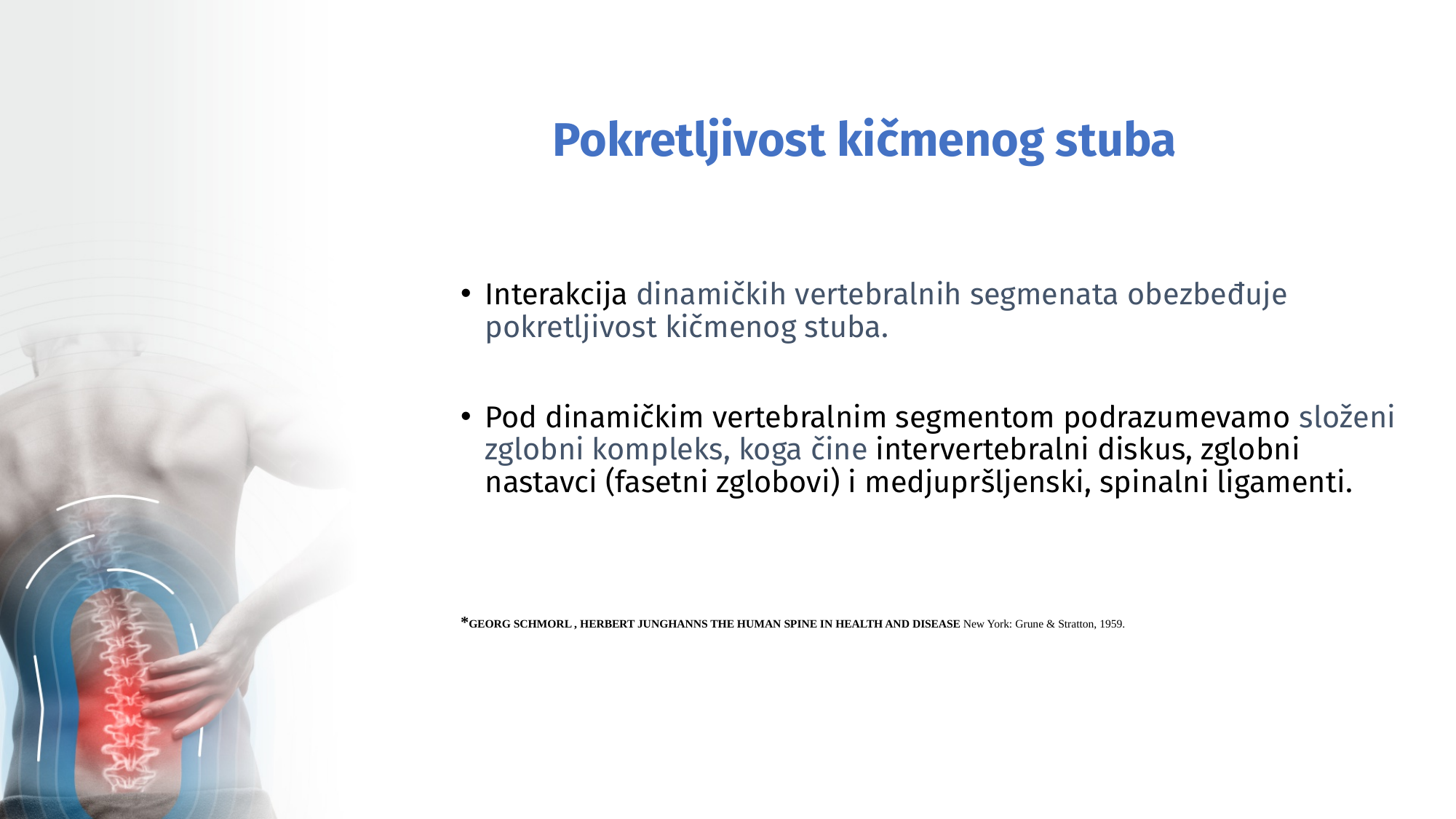

# Pokretljivost kičmenog stuba
Interakcija dinamičkih vertebralnih segmenata obezbeđuje pokretljivost kičmenog stuba.

Pod dinamičkim vertebralnim segmentom podrazumevamo složeni zglobni kompleks, koga čine intervertebralni diskus, zglobni nastavci (fasetni zglobovi) i medjupršljenski, spinalni ligamenti.

*GEORG SCHMORL , HERBERT JUNGHANNS THE HUMAN SPINE IN HEALTH AND DISEASE New York: Grune & Stratton, 1959.